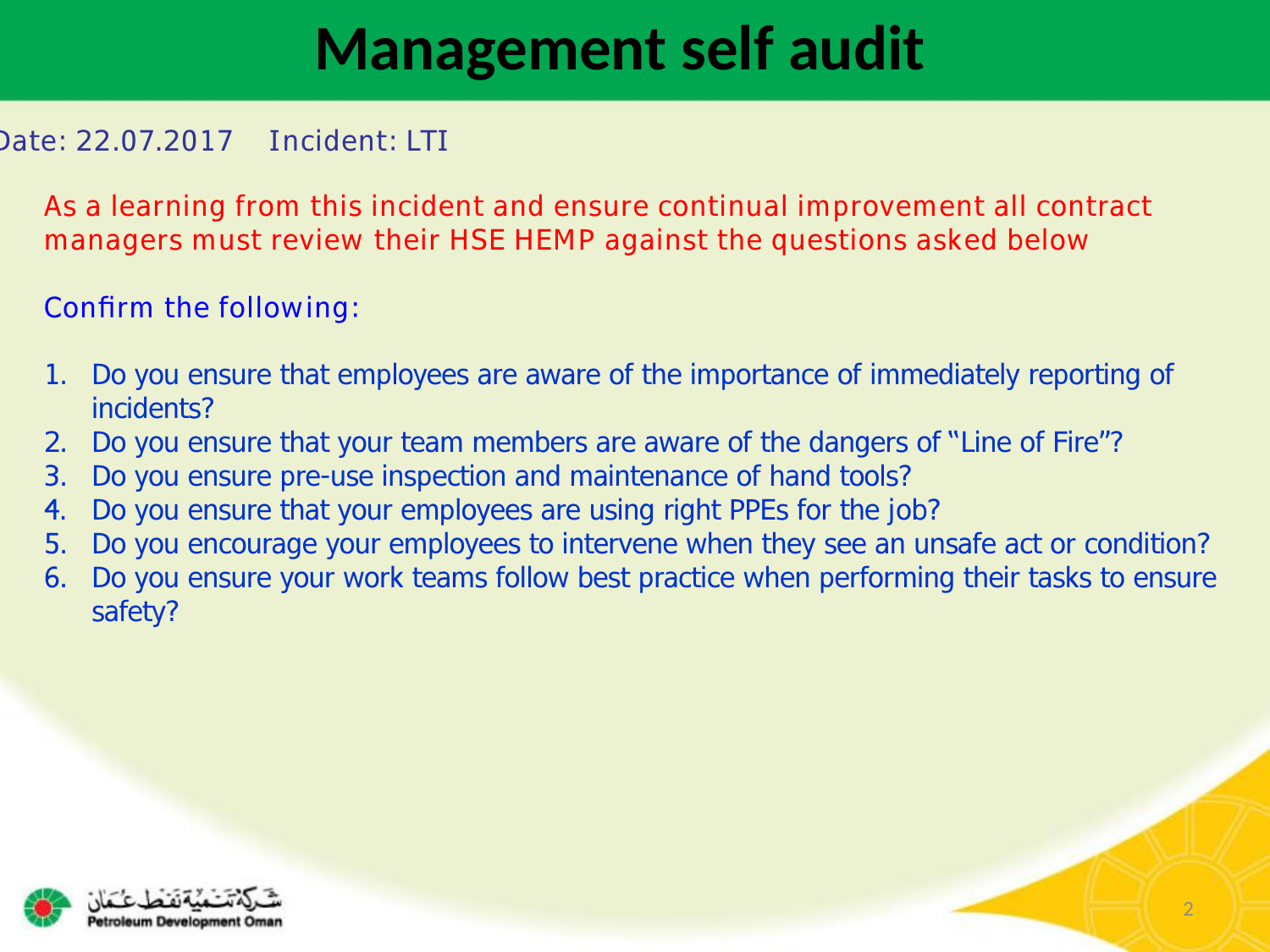

Management self audit

Date: 22.07.2017	 Incident: LTI

As a learning from this incident and ensure continual improvement all contract
managers must review their HSE HEMP against the questions asked below

Confirm the following:

Do you ensure that employees are aware of the importance of immediately reporting of incidents?
Do you ensure that your team members are aware of the dangers of “Line of Fire”?
Do you ensure pre-use inspection and maintenance of hand tools?
Do you ensure that your employees are using right PPEs for the job?
Do you encourage your employees to intervene when they see an unsafe act or condition?
Do you ensure your work teams follow best practice when performing their tasks to ensure safety?
2